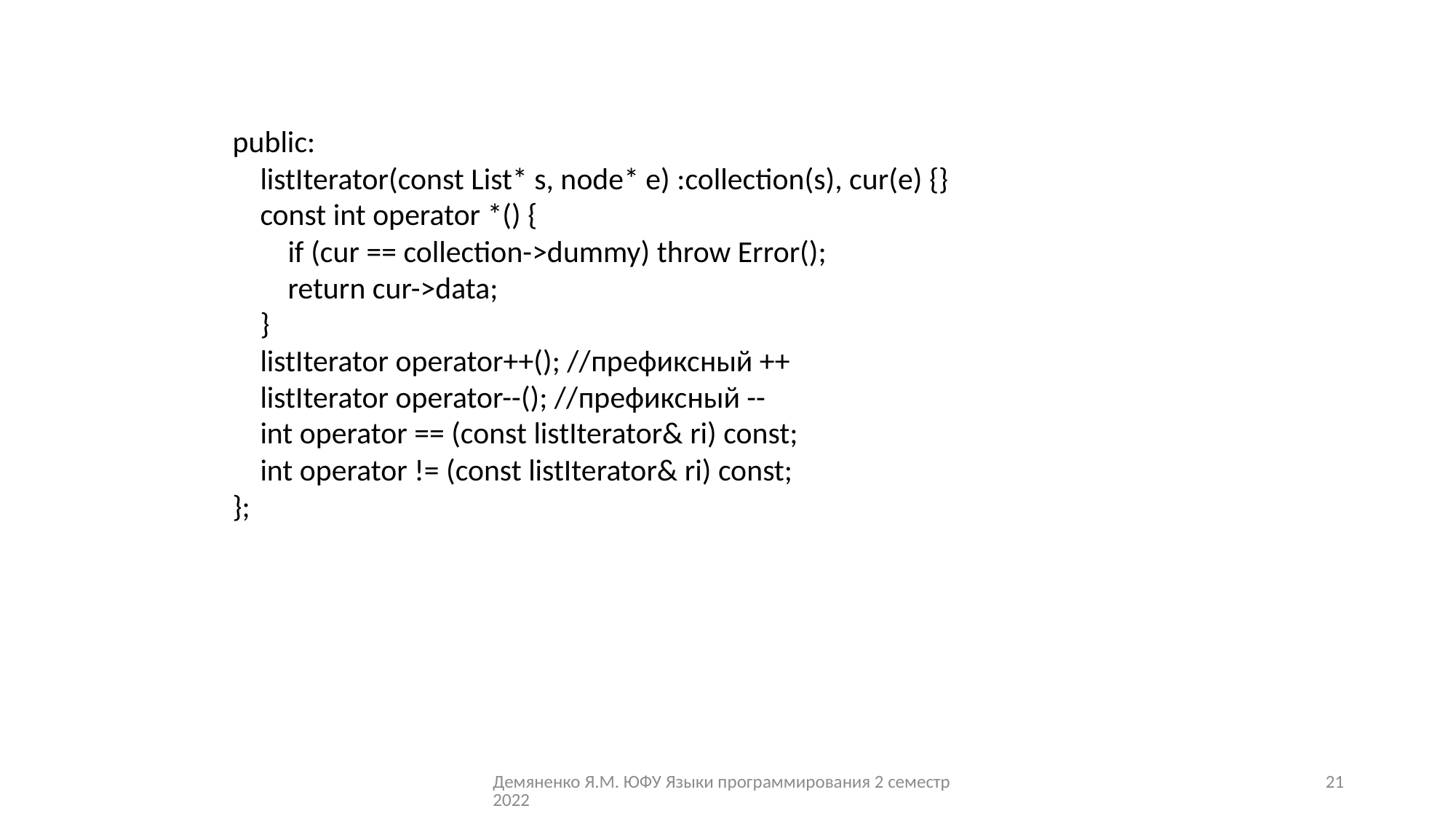

public:
    listIterator(const List* s, node* e) :collection(s), cur(e) {}
    const int operator *() {
        if (cur == collection->dummy) throw Error();
        return cur->data;
    }
    listIterator operator++(); //префиксный ++
    listIterator operator--(); //префиксный --
    int operator == (const listIterator& ri) const;
    int operator != (const listIterator& ri) const;
};

Демяненко Я.М. ЮФУ Языки программирования 2 семестр 2022
21